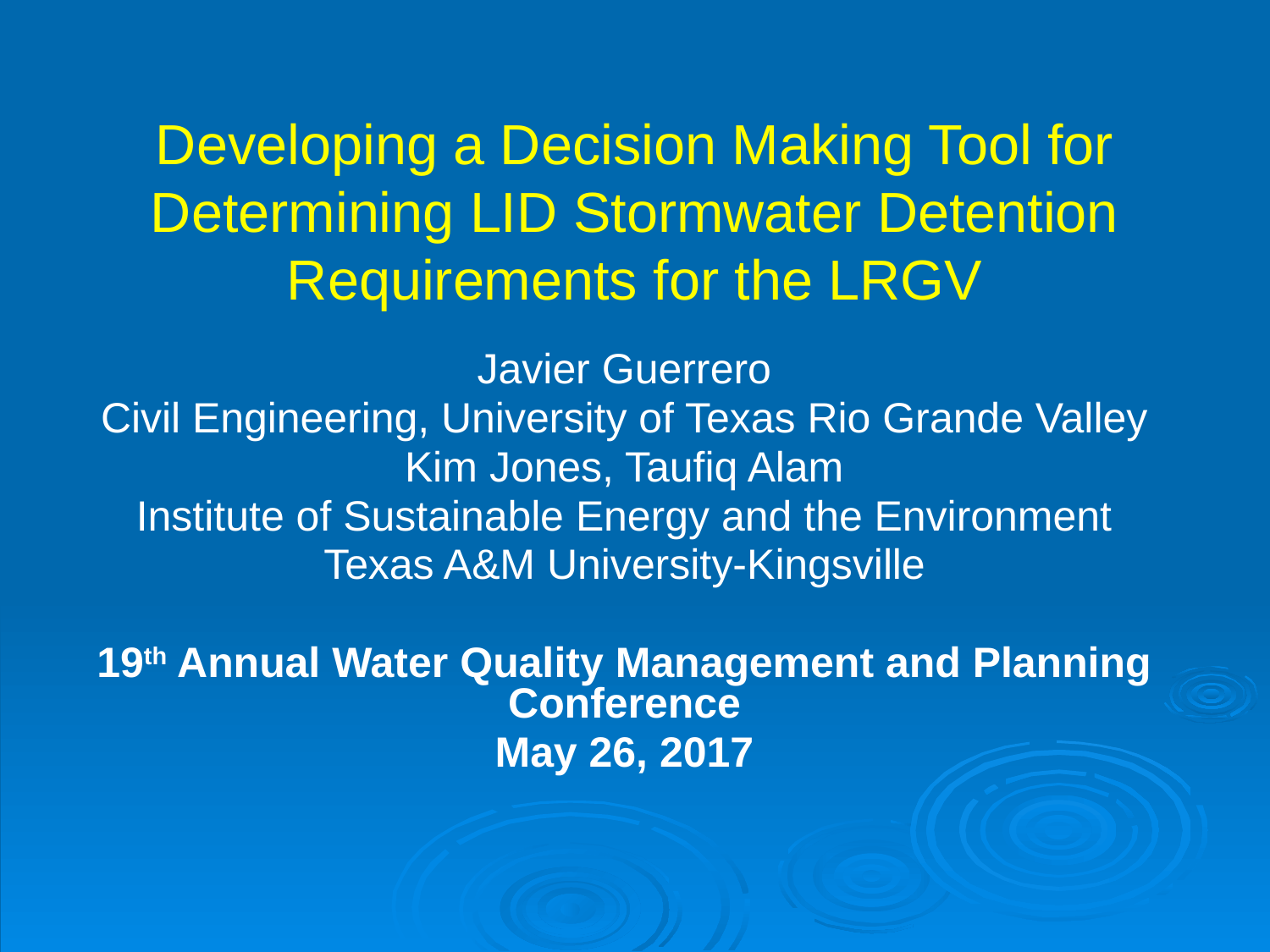

# Developing a Decision Making Tool for Determining LID Stormwater Detention Requirements for the LRGV

Javier Guerrero
Civil Engineering, University of Texas Rio Grande Valley
Kim Jones, Taufiq Alam
Institute of Sustainable Energy and the Environment
Texas A&M University-Kingsville

19th Annual Water Quality Management and Planning Conference
May 26, 2017